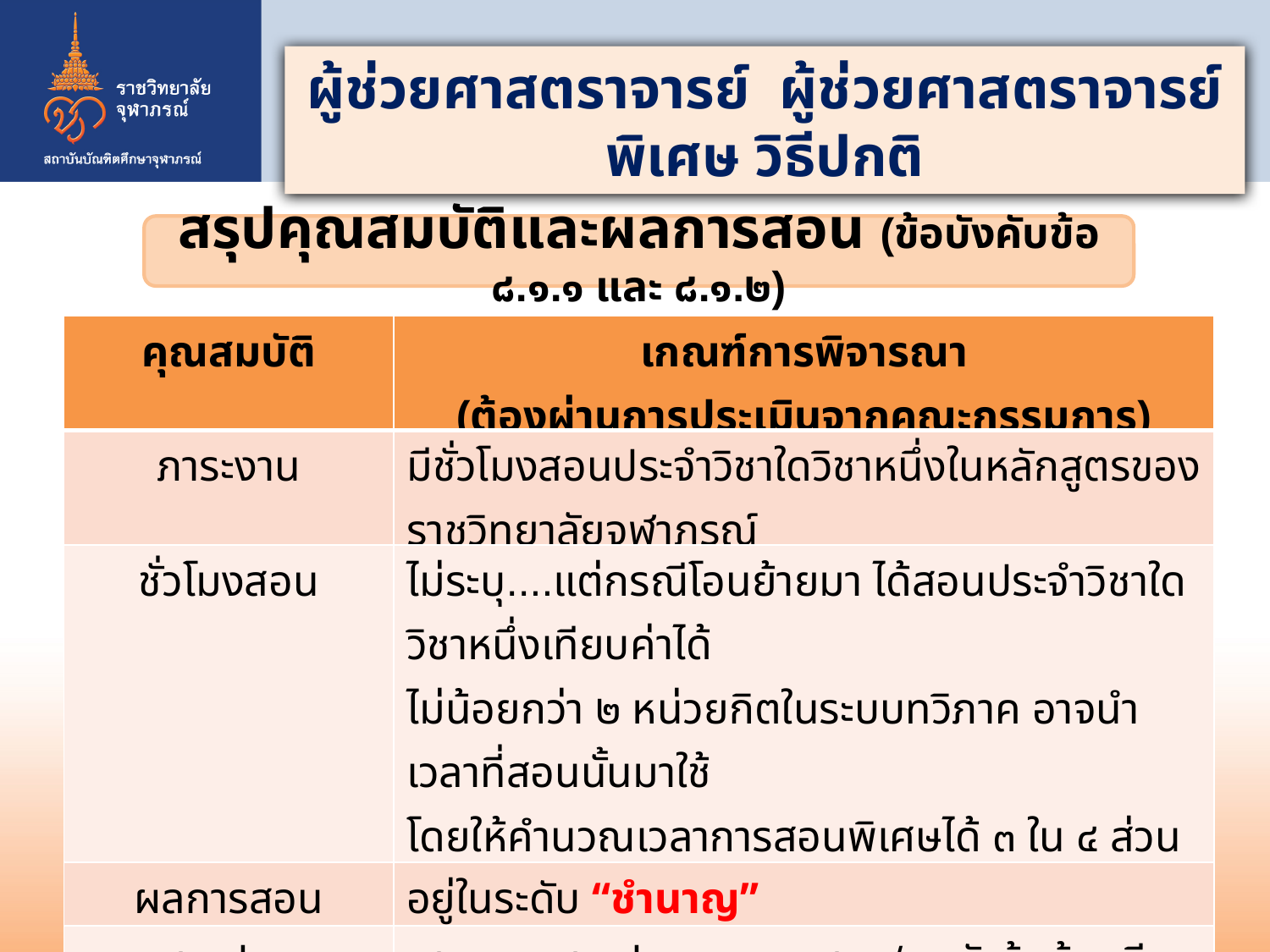

ผู้ช่วยศาสตราจารย์  ผู้ช่วยศาสตราจารย์พิเศษ วิธีปกติ
สรุปคุณสมบัติและผลการสอน (ข้อบังคับข้อ ๘.๑.๑ และ ๘.๑.๒)
| คุณสมบัติ | เกณฑ์การพิจารณา (ต้องผ่านการประเมินจากคณะกรรมการ) |
| --- | --- |
| ภาระงาน | มีชั่วโมงสอนประจำวิชาใดวิชาหนึ่งในหลักสูตรของราชวิทยาลัยจุฬาภรณ์ |
| ชั่วโมงสอน | ไม่ระบุ....แต่กรณีโอนย้ายมา ได้สอนประจำวิชาใดวิชาหนึ่งเทียบค่าได้ ไม่น้อยกว่า ๒ หน่วยกิตในระบบทวิภาค อาจนำเวลาที่สอนนั้นมาใช้ โดยให้คำนวณเวลาการสอนพิเศษได้ ๓ ใน ๔ ส่วนของเวลาที่ทำการสอน |
| ผลการสอน | อยู่ในระดับ “ชำนาญ” |
| เอกสารประกอบการสอน | เสนอเอกสารประกอบการสอน/ทุกหัวข้อต้องมี “คุณภาพดี” |